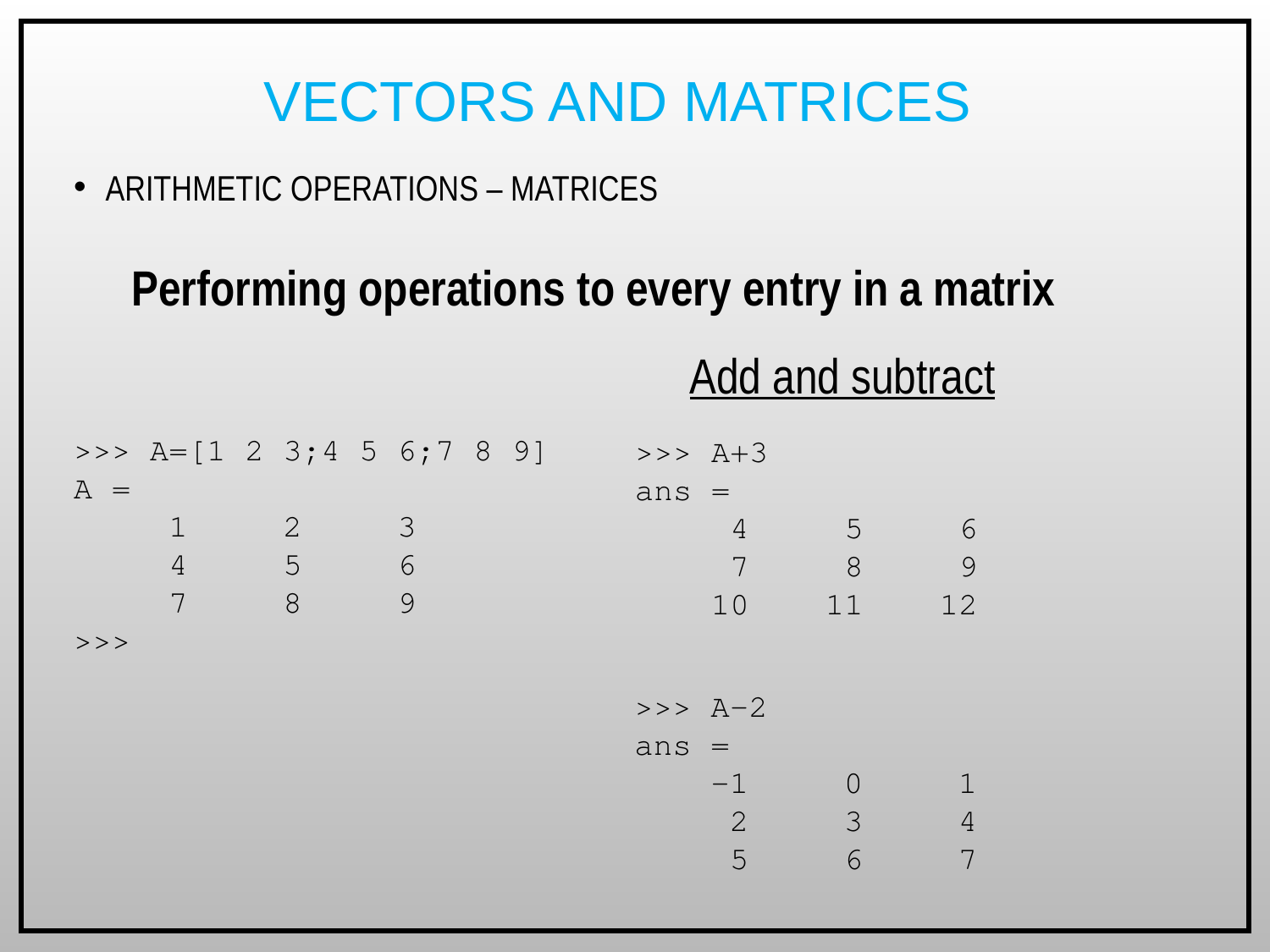

# Vectors and Matrices
Arithmetic operations – Matrices
Performing operations to every entry in a matrix
Add and subtract
>>> A=[1 2 3;4 5 6;7 8 9]
A =
     1     2     3
     4     5     6
     7     8     9
>>>
>>> A+3
ans =
     4     5     6
     7     8     9
    10    11    12
>>> A-2
ans =
    -1     0     1
     2     3     4
     5     6     7